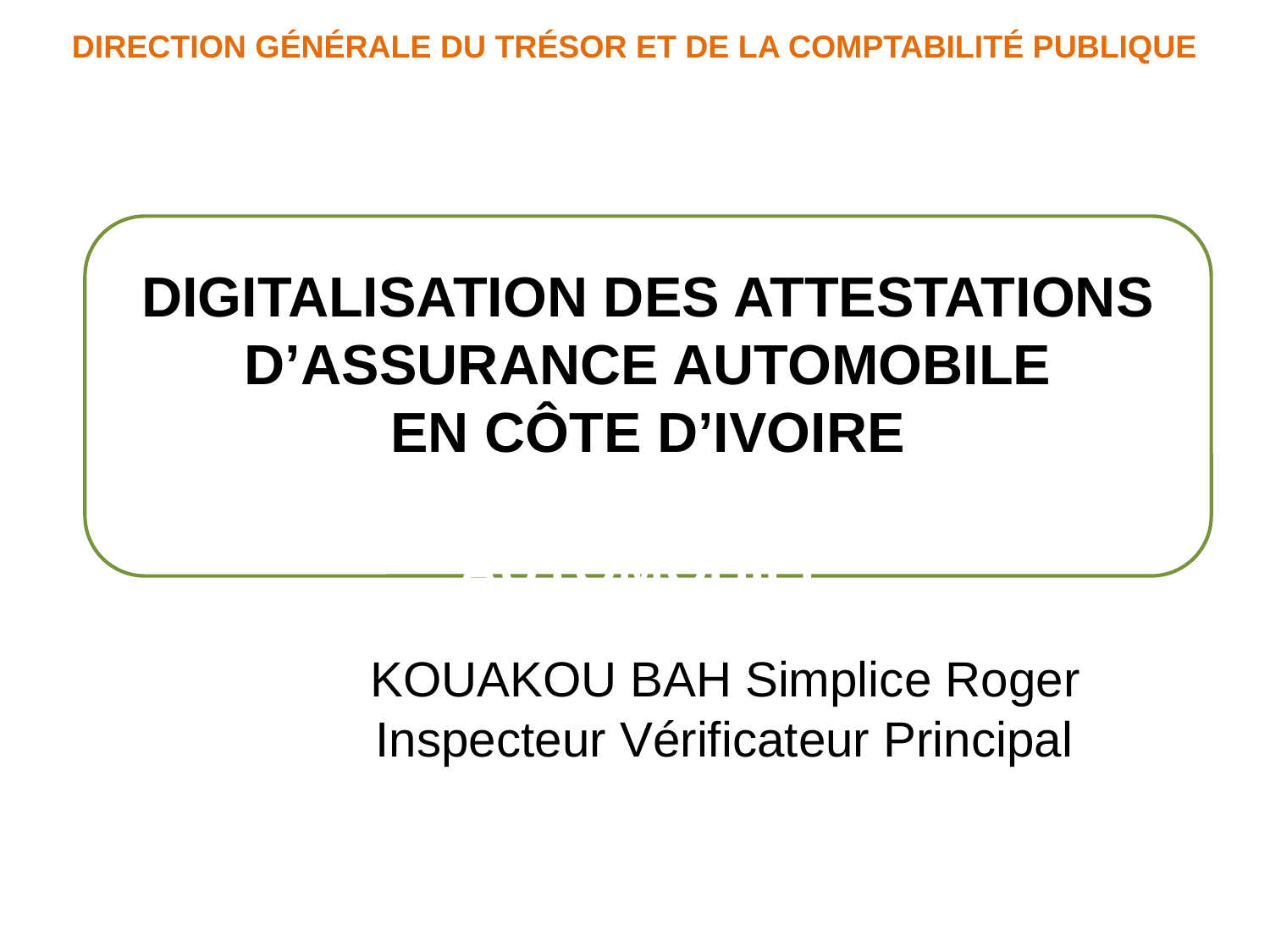

DIRECTION GÉNÉRALE DU TRÉSOR ET DE LA COMPTABILITÉ PUBLIQUE
PRESENTATION DU PROJET DE

DIGITALISATION DES ATTESTATIONS D’ASSURANCE AUTOMOBILE
EN CÔTE D’IVOIRE
ON DES ATTESTATION D’ASSURANCE AUTOMOBILE

  KOUAKOU BAH Simplice Roger
        Inspecteur Vérificateur Principal